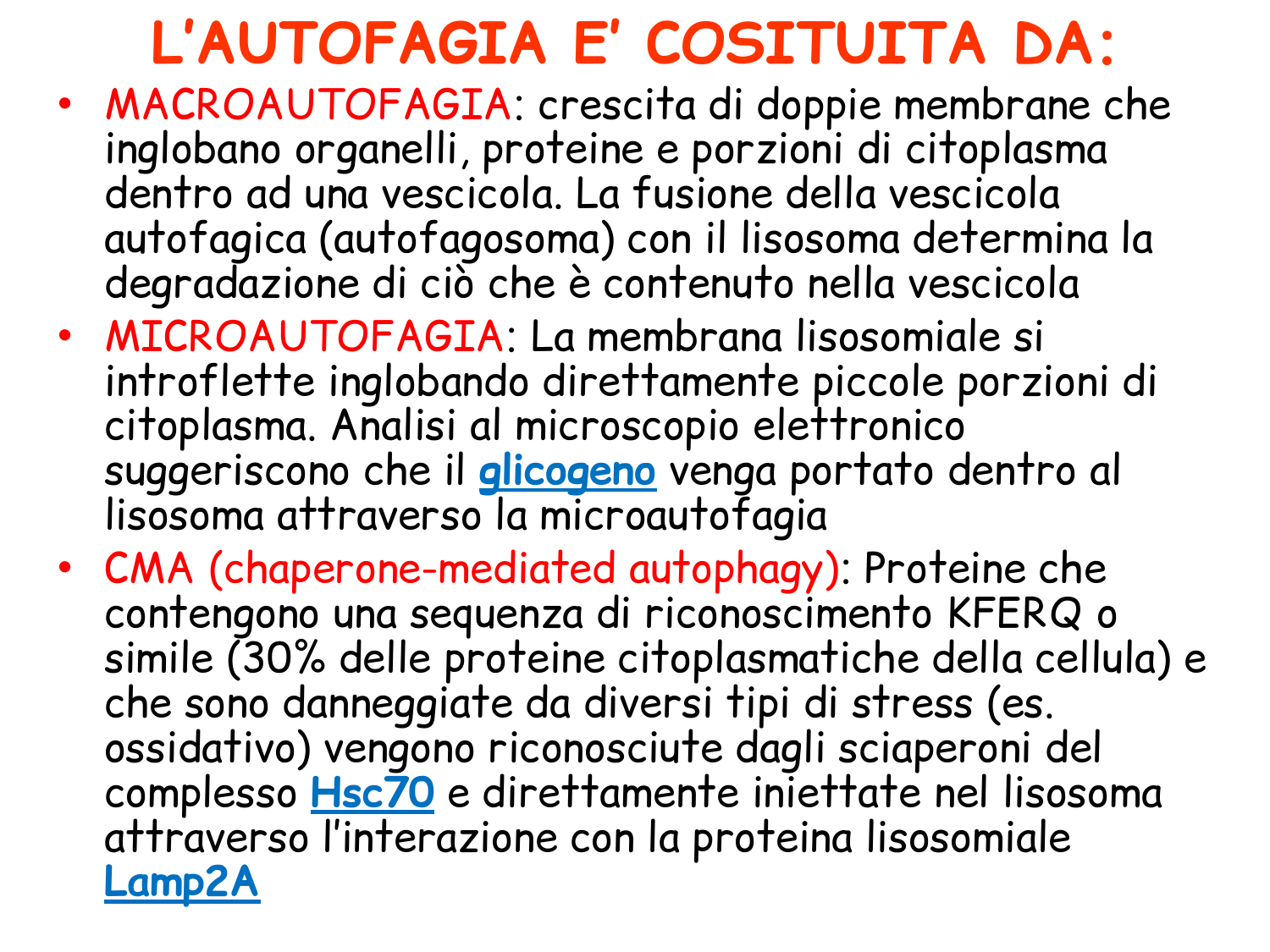

L’AUTOFAGIA E’ COSITUITA DA:
MACROAUTOFAGIA: crescita di doppie membrane che inglobano organelli, proteine e porzioni di citoplasma dentro ad una vescicola. La fusione della vescicola autofagica (autofagosoma) con il lisosoma determina la degradazione di ciò che è contenuto nella vescicola
MICROAUTOFAGIA: La membrana lisosomiale si introflette inglobando direttamente piccole porzioni di citoplasma. Analisi al microscopio elettronico suggeriscono che il glicogeno venga portato dentro al lisosoma attraverso la microautofagia
CMA (chaperone-mediated autophagy): Proteine che contengono una sequenza di riconoscimento KFERQ o simile (30% delle proteine citoplasmatiche della cellula) e che sono danneggiate da diversi tipi di stress (es. ossidativo) vengono riconosciute dagli sciaperoni del complesso Hsc70 e direttamente iniettate nel lisosoma attraverso l’interazione con la proteina lisosomiale Lamp2A